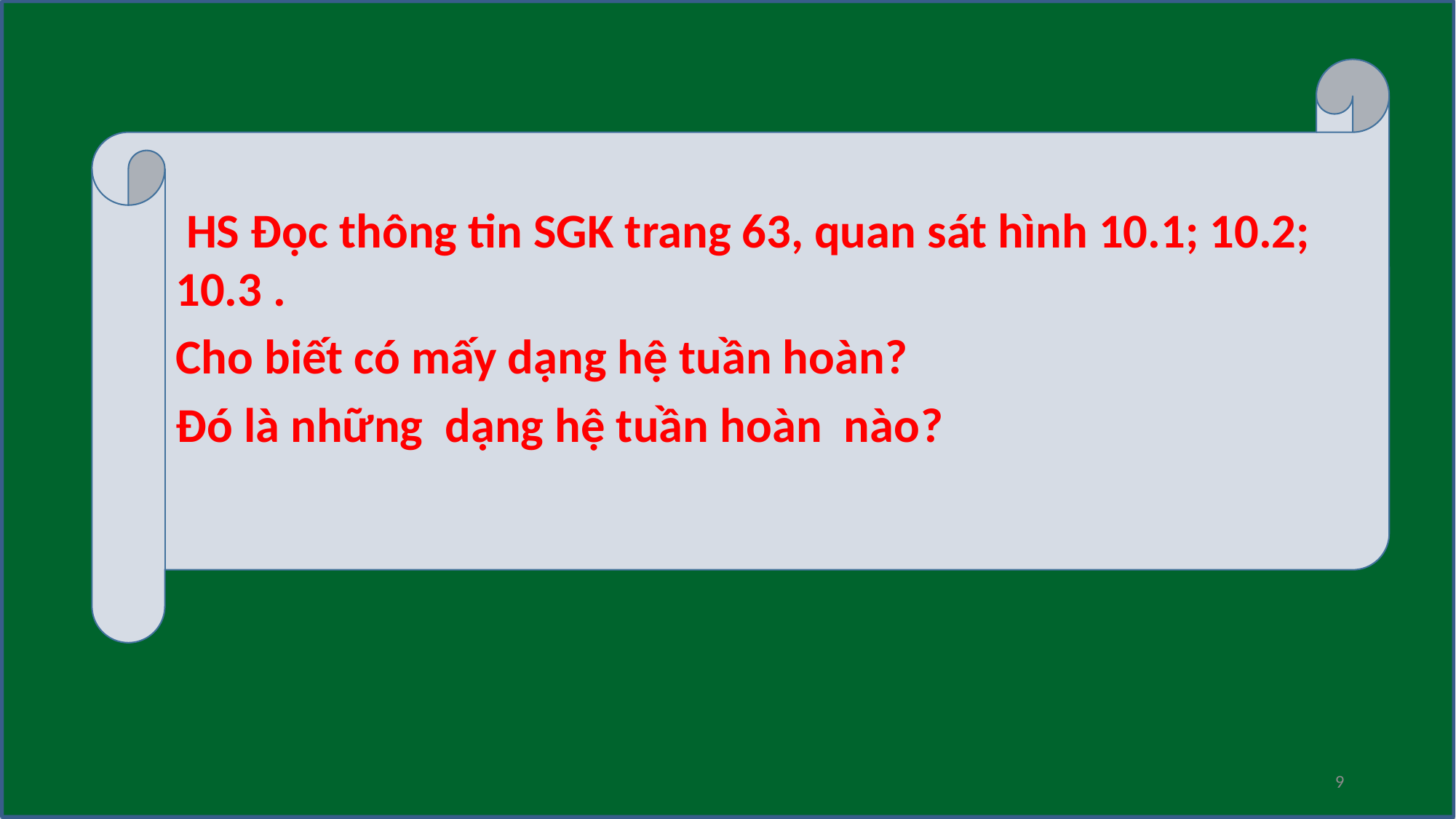

HS Đọc thông tin SGK trang 63, quan sát hình 10.1; 10.2; 10.3 .
Cho biết có mấy dạng hệ tuần hoàn?
Đó là những  dạng hệ tuần hoàn  nào?

9